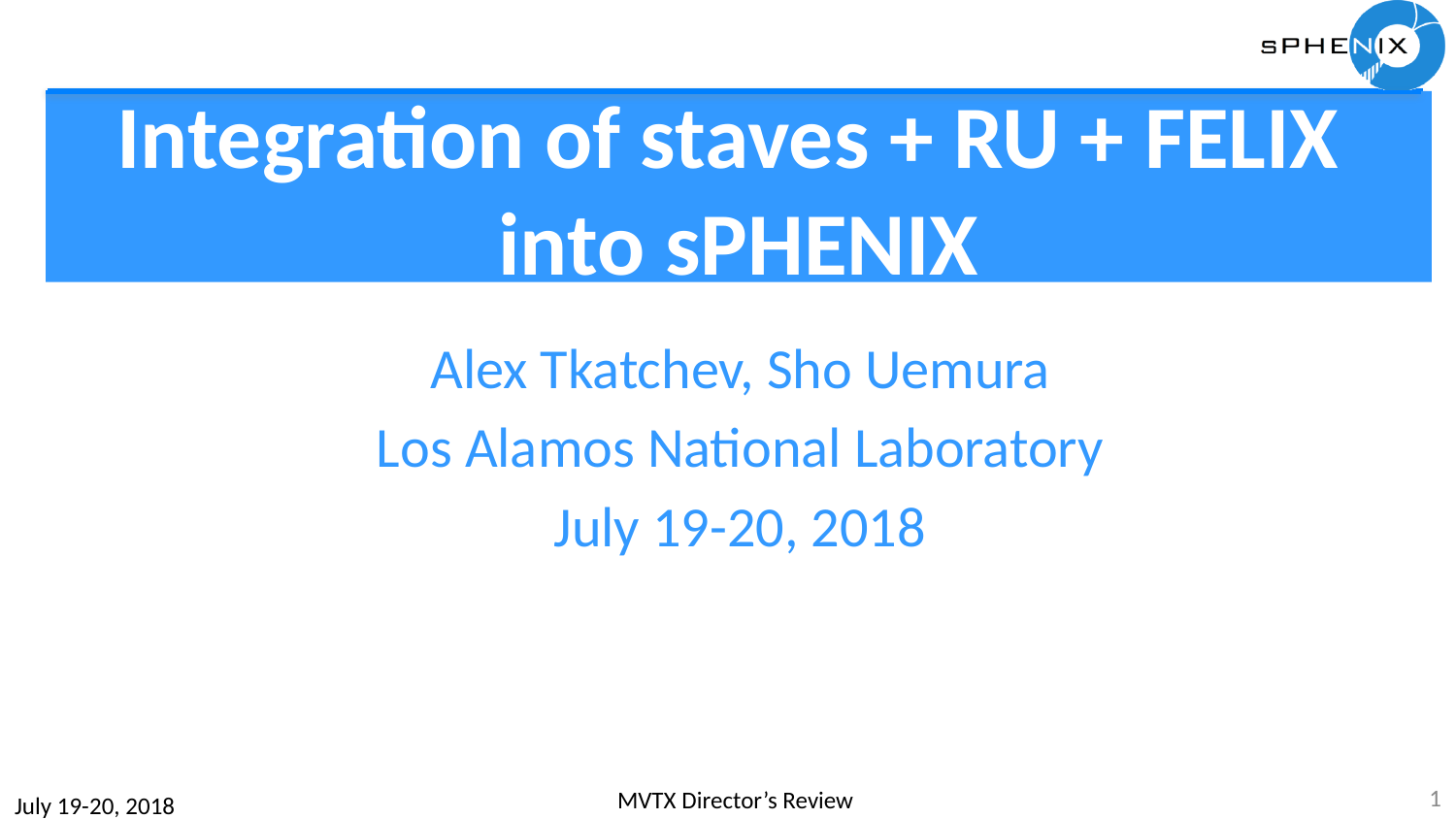

# Integration of staves + RU + FELIX  into sPHENIX
Alex Tkatchev, Sho Uemura
Los Alamos National Laboratory
July 19-20, 2018
1
MVTX Director’s Review
July 19-20, 2018